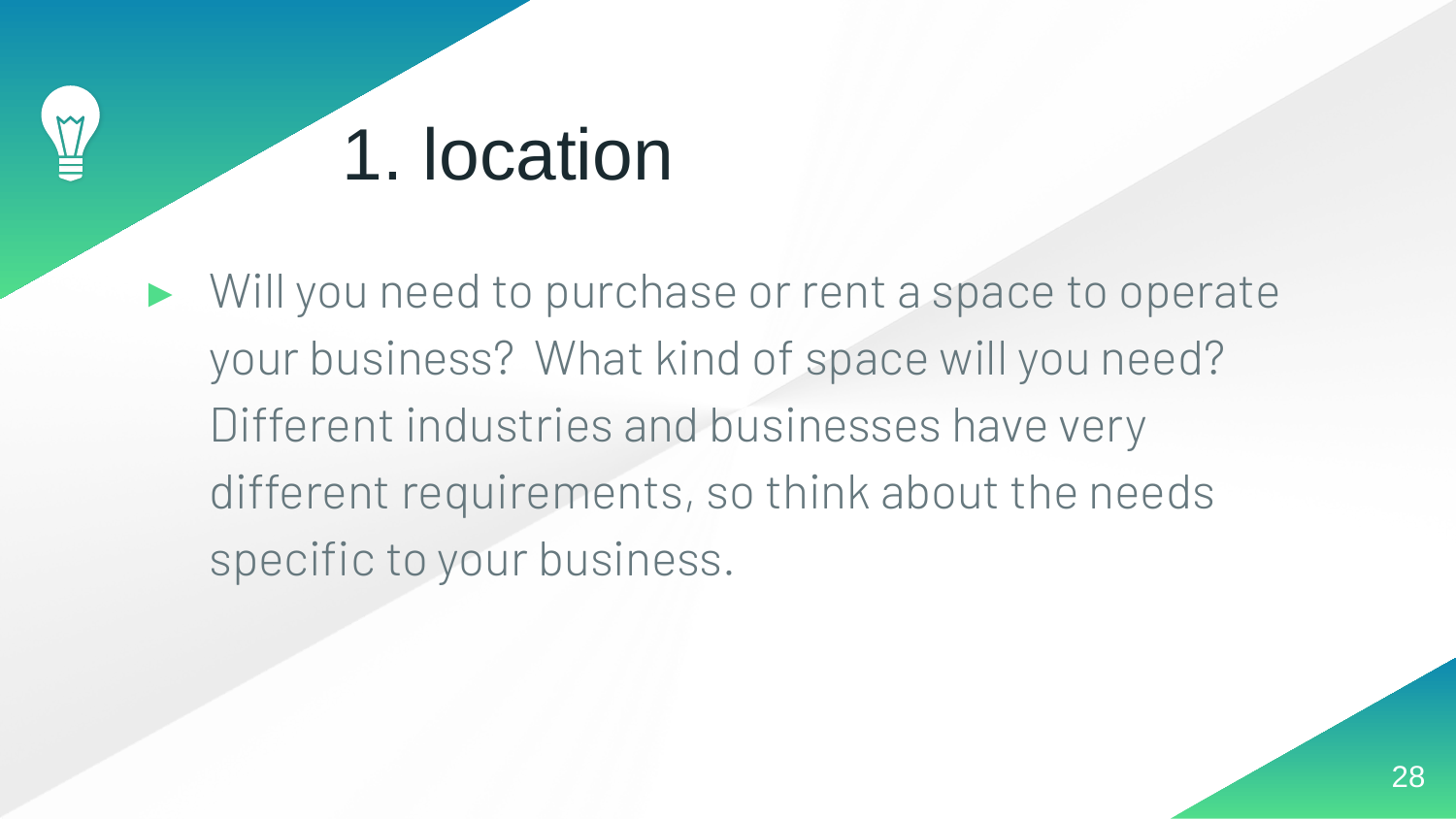

# 1. location
Will you need to purchase or rent a space to operate your business?  What kind of space will you need?  Different industries and businesses have very different requirements, so think about the needs specific to your business.

28